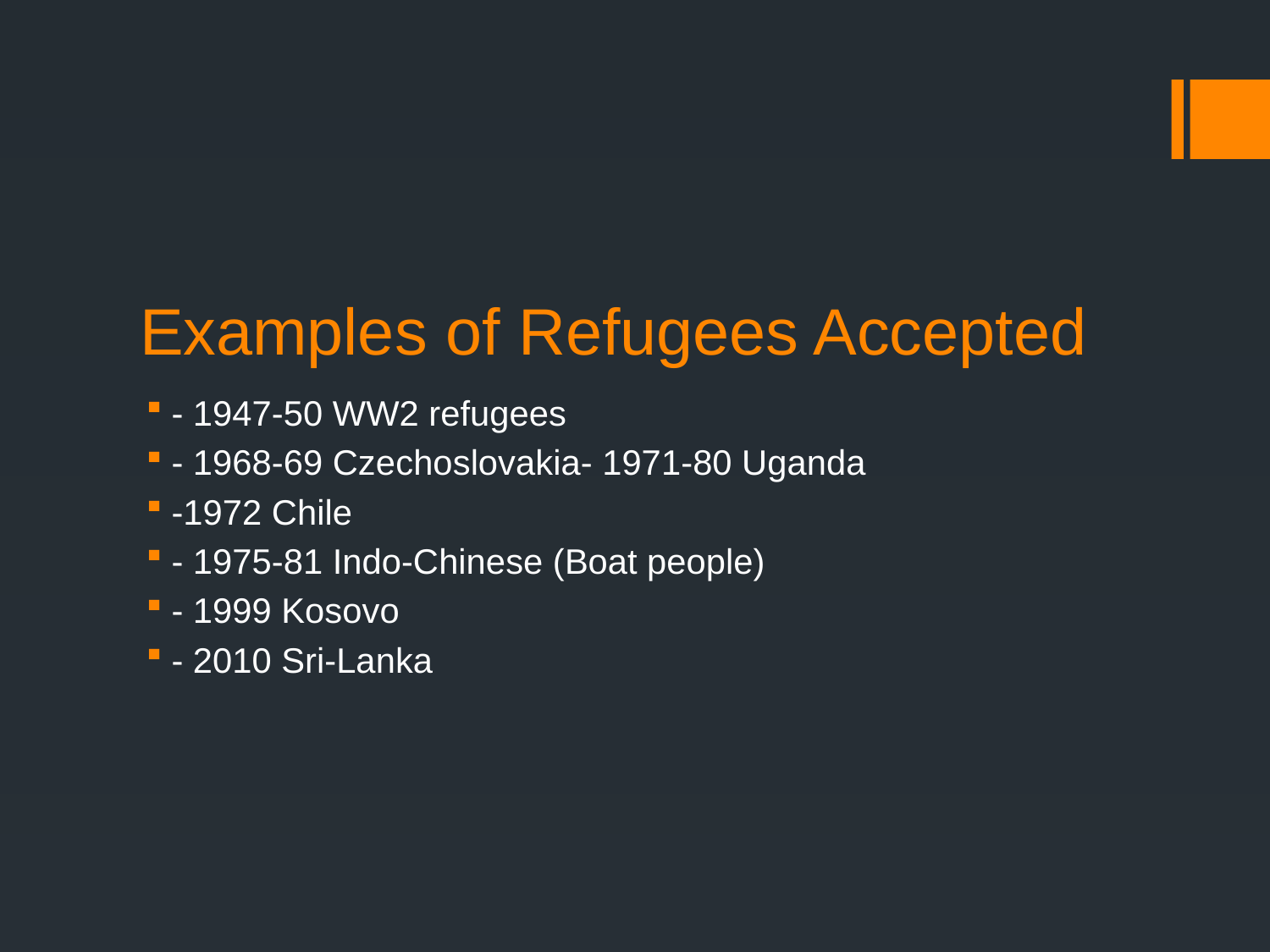

# Examples of Refugees Accepted
- 1947-50 WW2 refugees
- 1968-69 Czechoslovakia- 1971-80 Uganda
-1972 Chile
- 1975-81 Indo-Chinese (Boat people)
- 1999 Kosovo
- 2010 Sri-Lanka